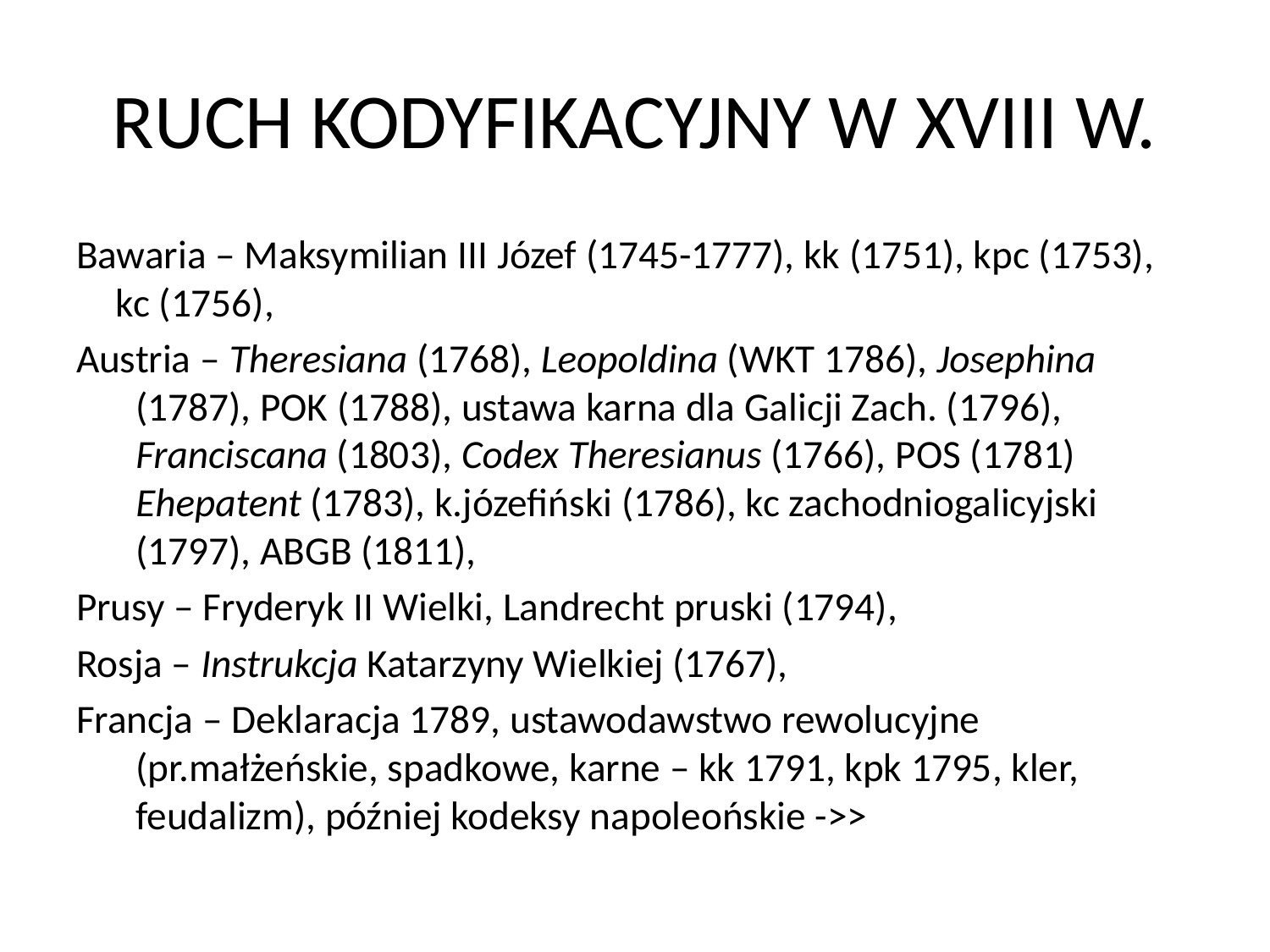

# RUCH KODYFIKACYJNY W XVIII W.
Bawaria – Maksymilian III Józef (1745-1777), kk (1751), kpc (1753), kc (1756),
Austria – Theresiana (1768), Leopoldina (WKT 1786), Josephina (1787), POK (1788), ustawa karna dla Galicji Zach. (1796), Franciscana (1803), Codex Theresianus (1766), POS (1781) Ehepatent (1783), k.józefiński (1786), kc zachodniogalicyjski (1797), ABGB (1811),
Prusy – Fryderyk II Wielki, Landrecht pruski (1794),
Rosja – Instrukcja Katarzyny Wielkiej (1767),
Francja – Deklaracja 1789, ustawodawstwo rewolucyjne (pr.małżeńskie, spadkowe, karne – kk 1791, kpk 1795, kler, feudalizm), później kodeksy napoleońskie ->>